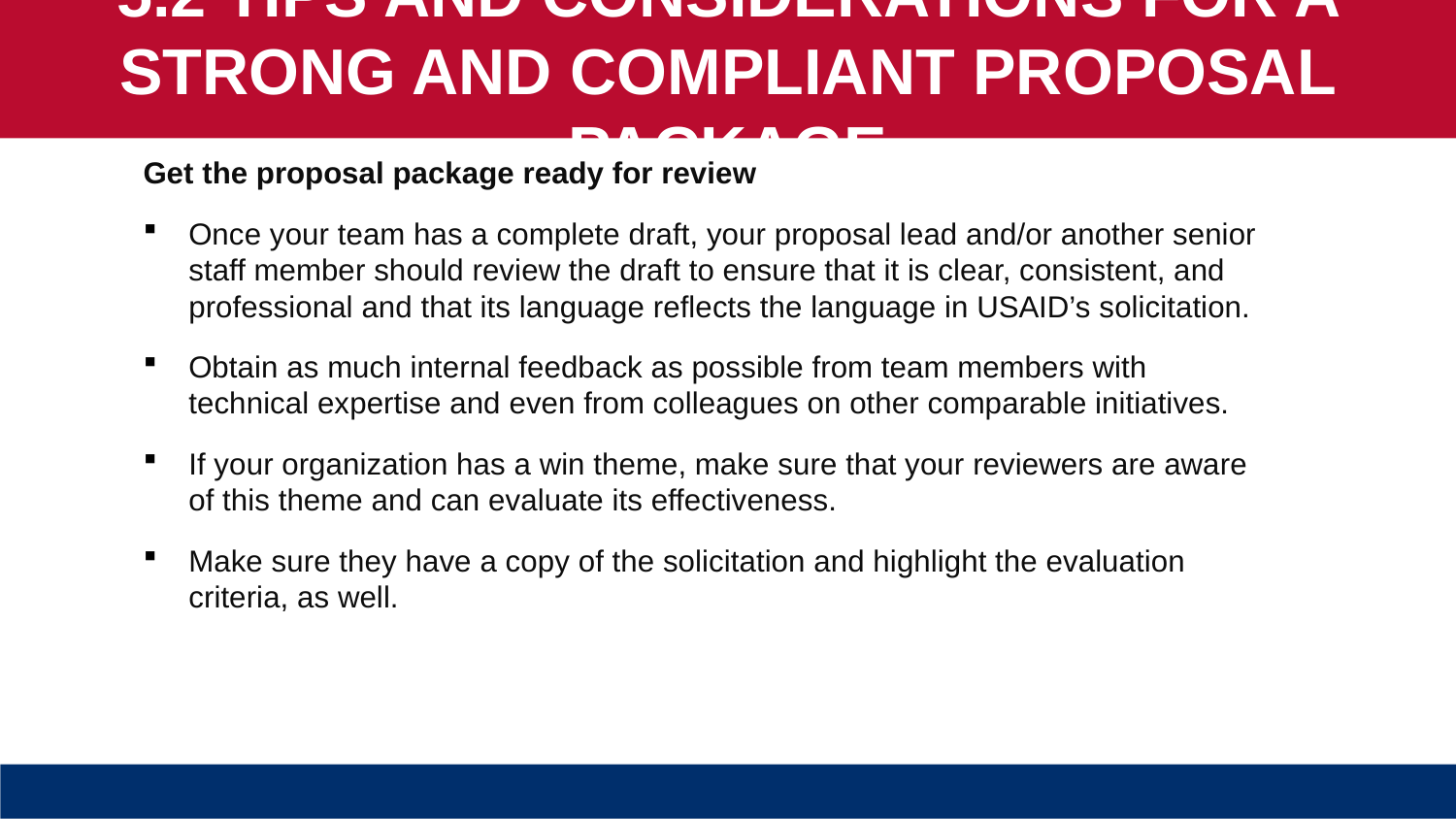

5.2 TIPS AND CONSIDERATIONS FOR A STRONG AND COMPLIANT PROPOSAL PACKAGE
Get the proposal package ready for review
Once your team has a complete draft, your proposal lead and/or another senior staff member should review the draft to ensure that it is clear, consistent, and professional and that its language reflects the language in USAID’s solicitation.
Obtain as much internal feedback as possible from team members with technical expertise and even from colleagues on other comparable initiatives.
If your organization has a win theme, make sure that your reviewers are aware of this theme and can evaluate its effectiveness.
Make sure they have a copy of the solicitation and highlight the evaluation criteria, as well.